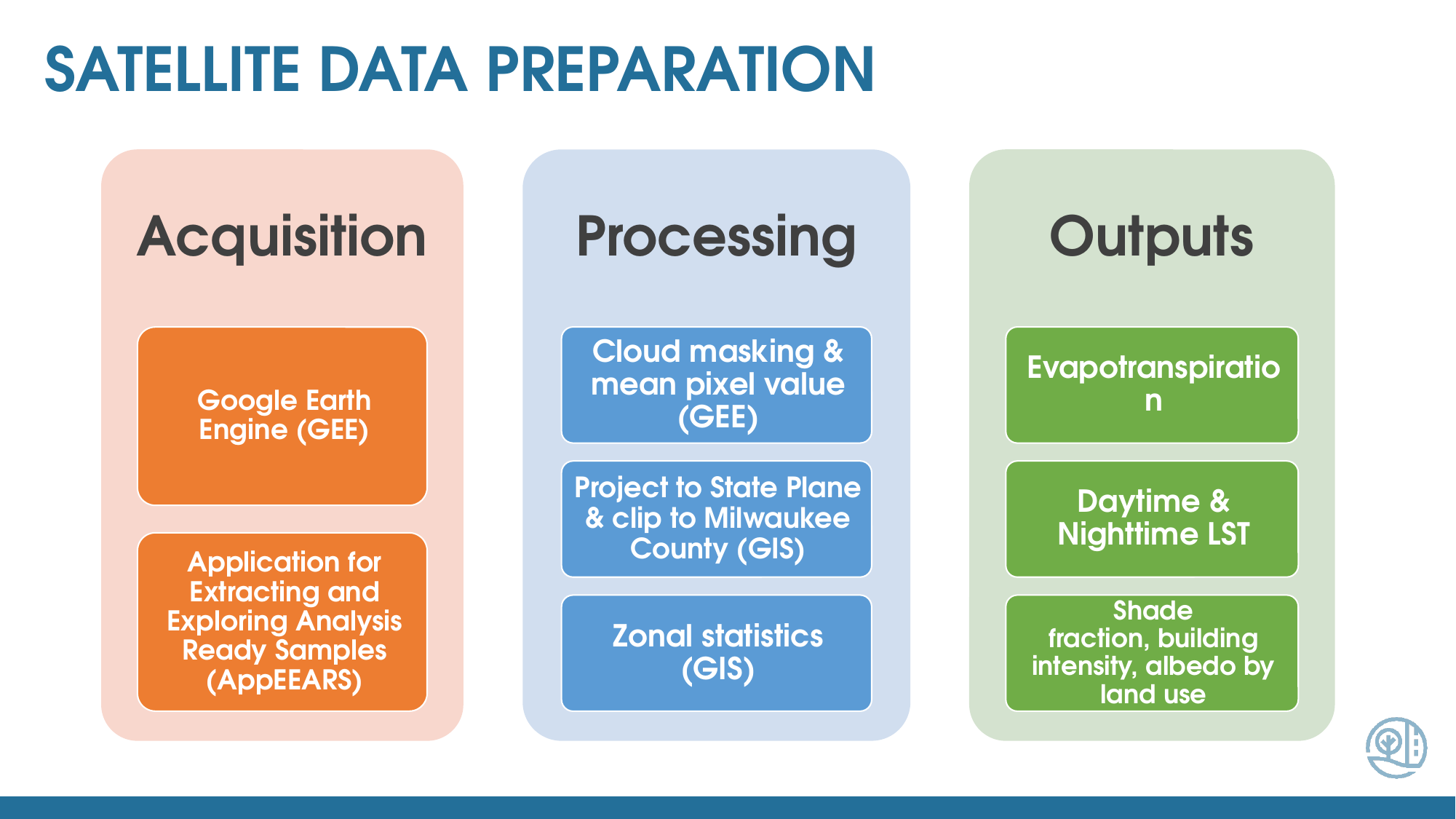

SATELLITE DATA PREPARATION
Acquisition
Google Earth Engine (GEE)
Application for Extracting and Exploring Analysis Ready Samples (AppEEARS)
Processing
Cloud masking & mean pixel value (GEE)
Project to State Plane & clip to Milwaukee County (GIS)
Zonal statistics (GIS)
Outputs
Evapotranspiration
Daytime & Nighttime LST
Shade fraction, building intensity, albedo by land use